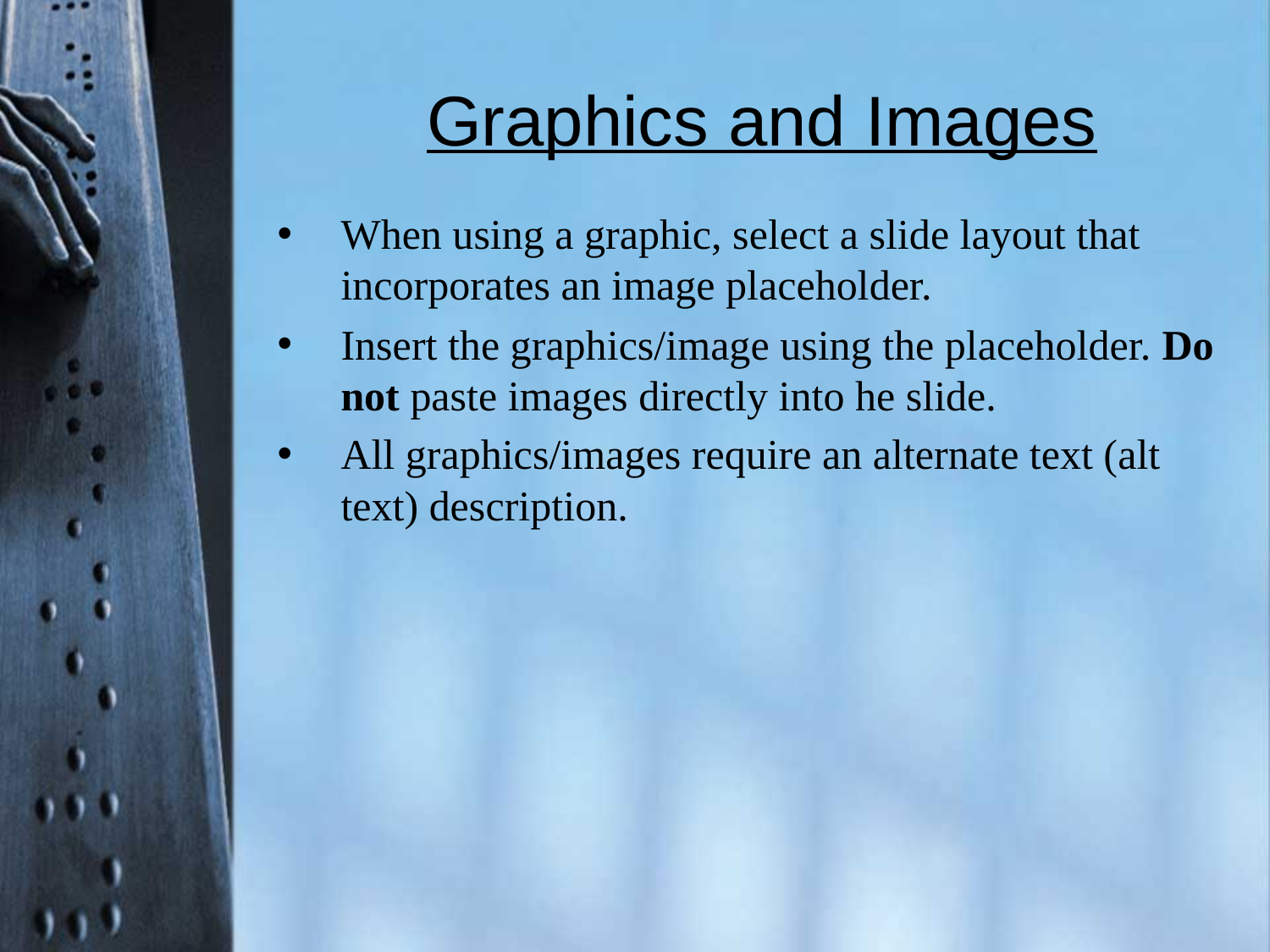

# Graphics and Images
When using a graphic, select a slide layout that incorporates an image placeholder.
Insert the graphics/image using the placeholder. Do not paste images directly into he slide.
All graphics/images require an alternate text (alt text) description.